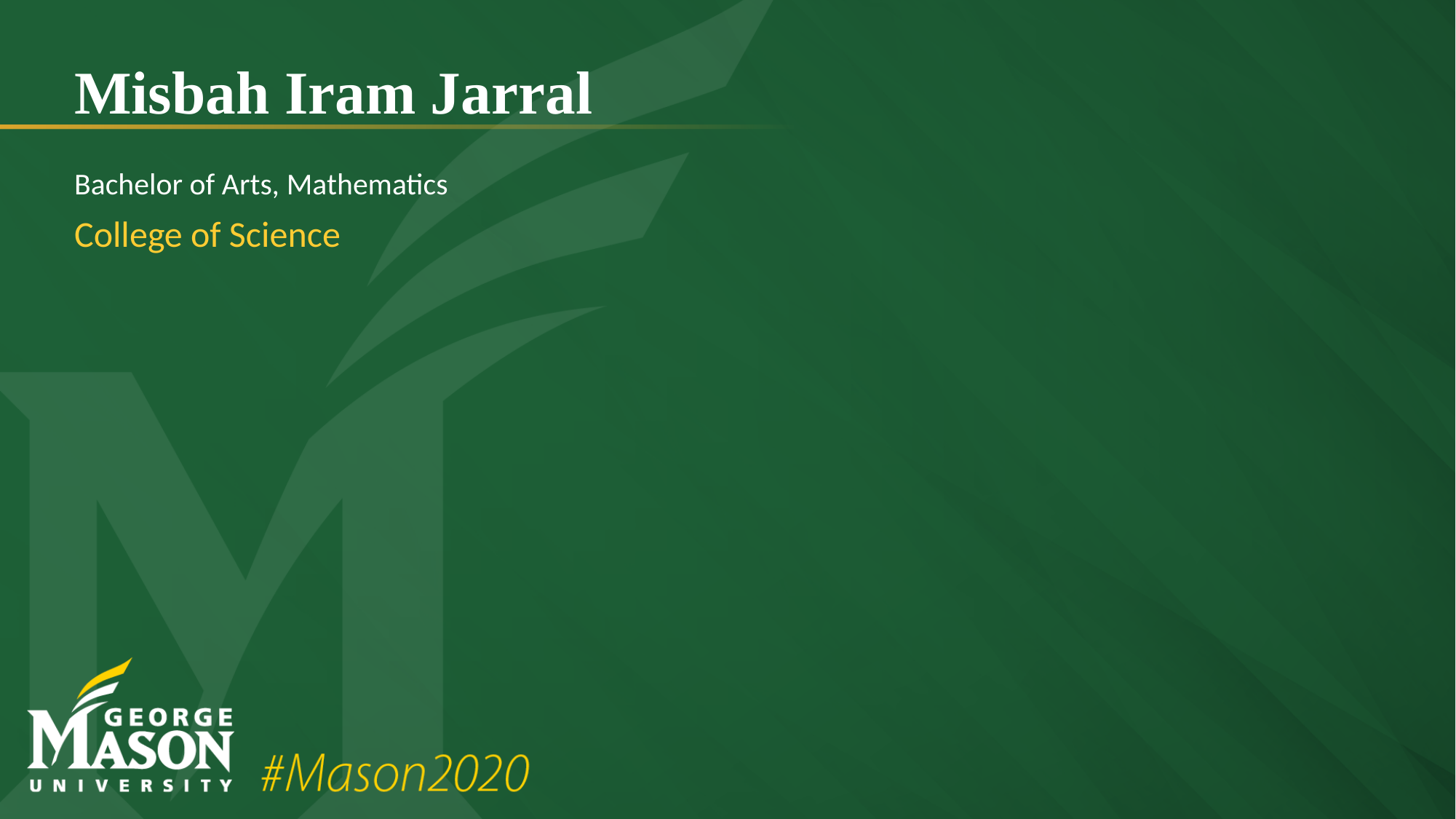

# Misbah Iram Jarral
Bachelor of Arts, Mathematics
College of Science